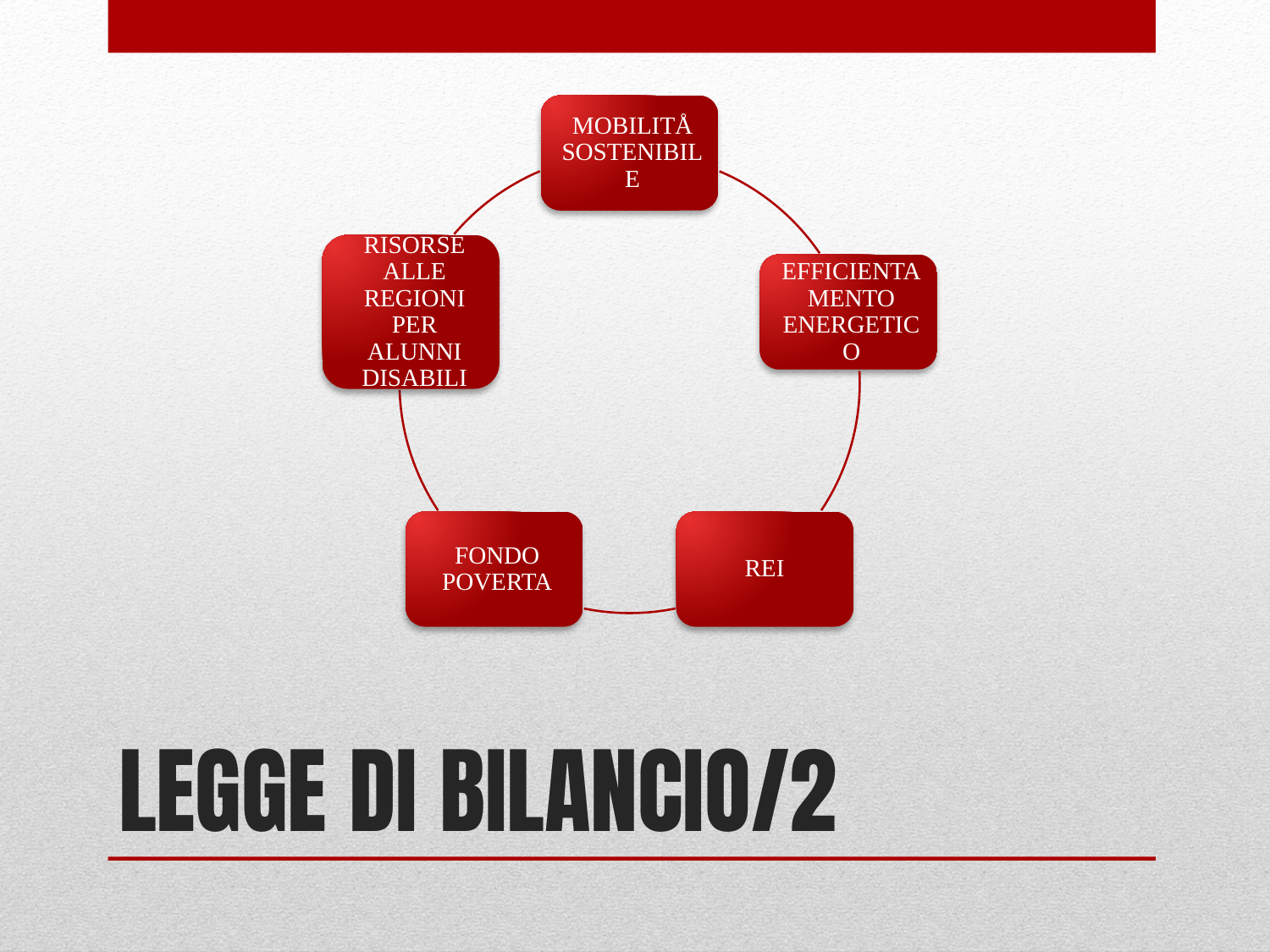

MOBILITÅ SOSTENIBILE
EFFICIENTAMENTO ENERGETICO
REI
FONDO POVERTA
RISORSE ALLE REGIONI PER ALUNNI DISABILI
# LEGGE DI BILANCIO/2